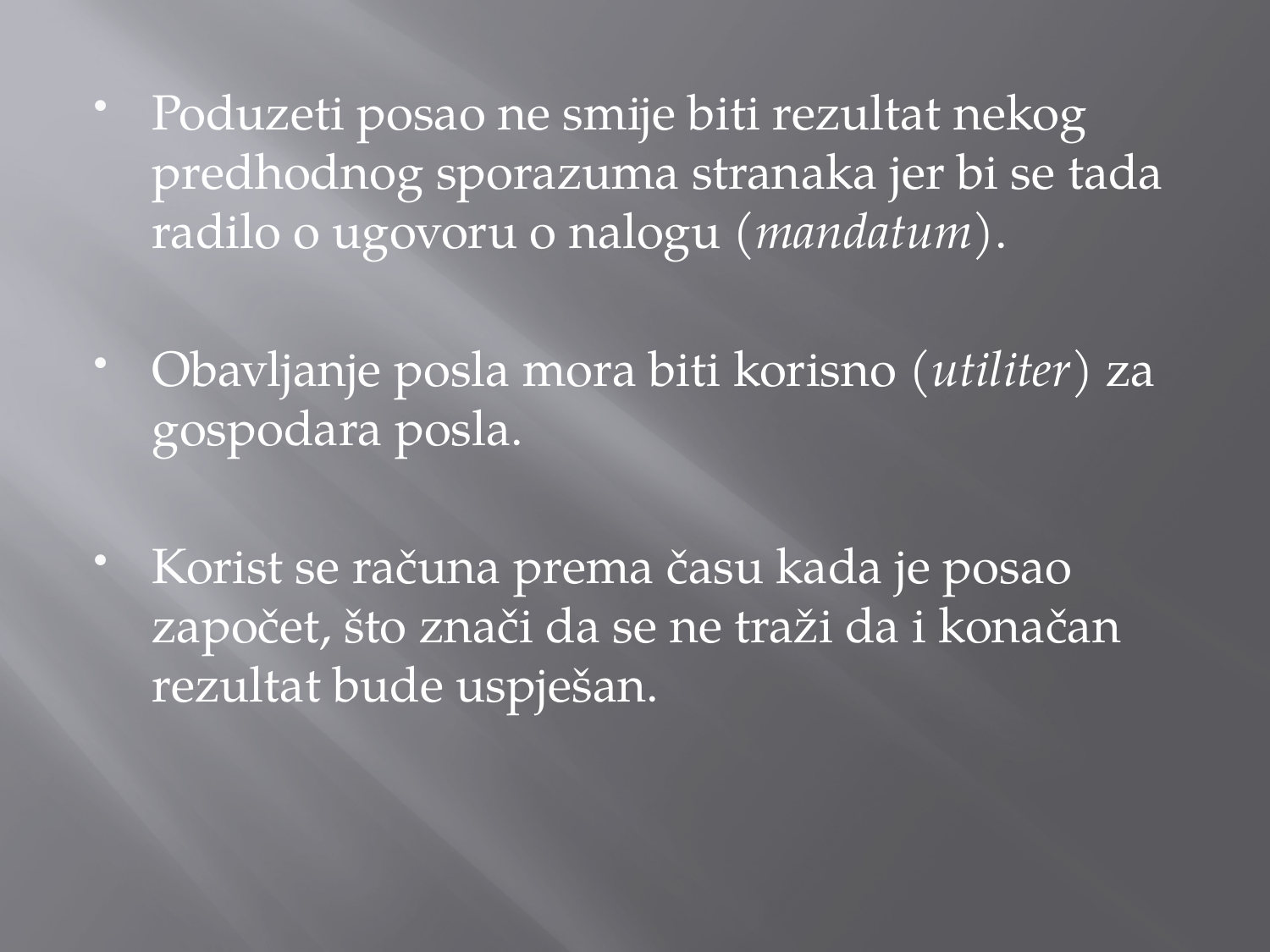

Poduzeti posao ne smije biti rezultat nekog predhodnog sporazuma stranaka jer bi se tada radilo o ugovoru o nalogu (mandatum).

Obavljanje posla mora biti korisno (utiliter) za gospodara posla.

Korist se računa prema času kada je posao započet, što znači da se ne traži da i konačan rezultat bude uspješan.